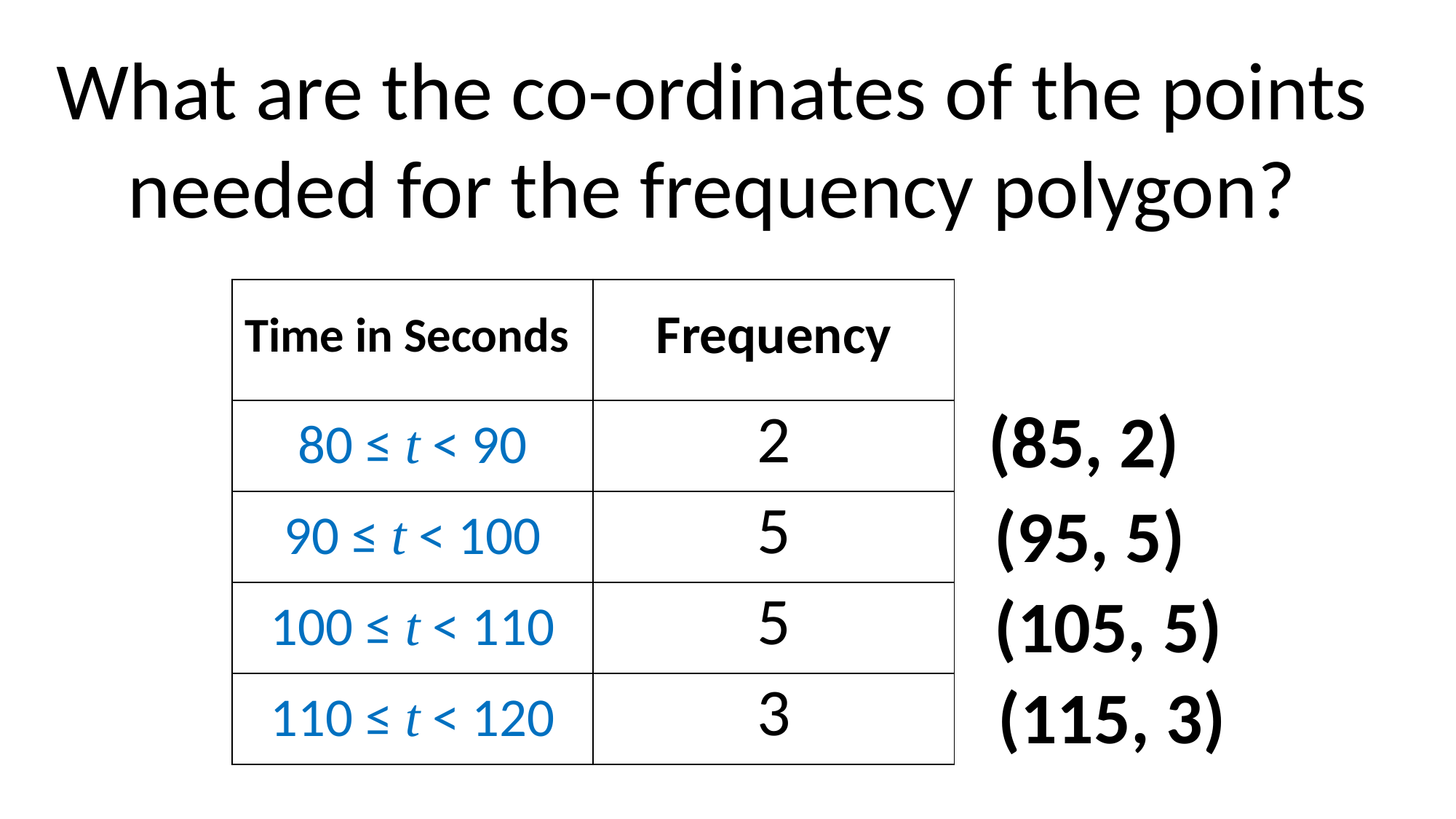

What are the co-ordinates of the points needed for the frequency polygon?
| Time in Seconds | Frequency |
| --- | --- |
| 80 ≤ t < 90 | 2 |
| 90 ≤ t < 100 | 5 |
| 100 ≤ t < 110 | 5 |
| 110 ≤ t < 120 | 3 |
(85, 2)
(95, 5)
(105, 5)
(115, 3)